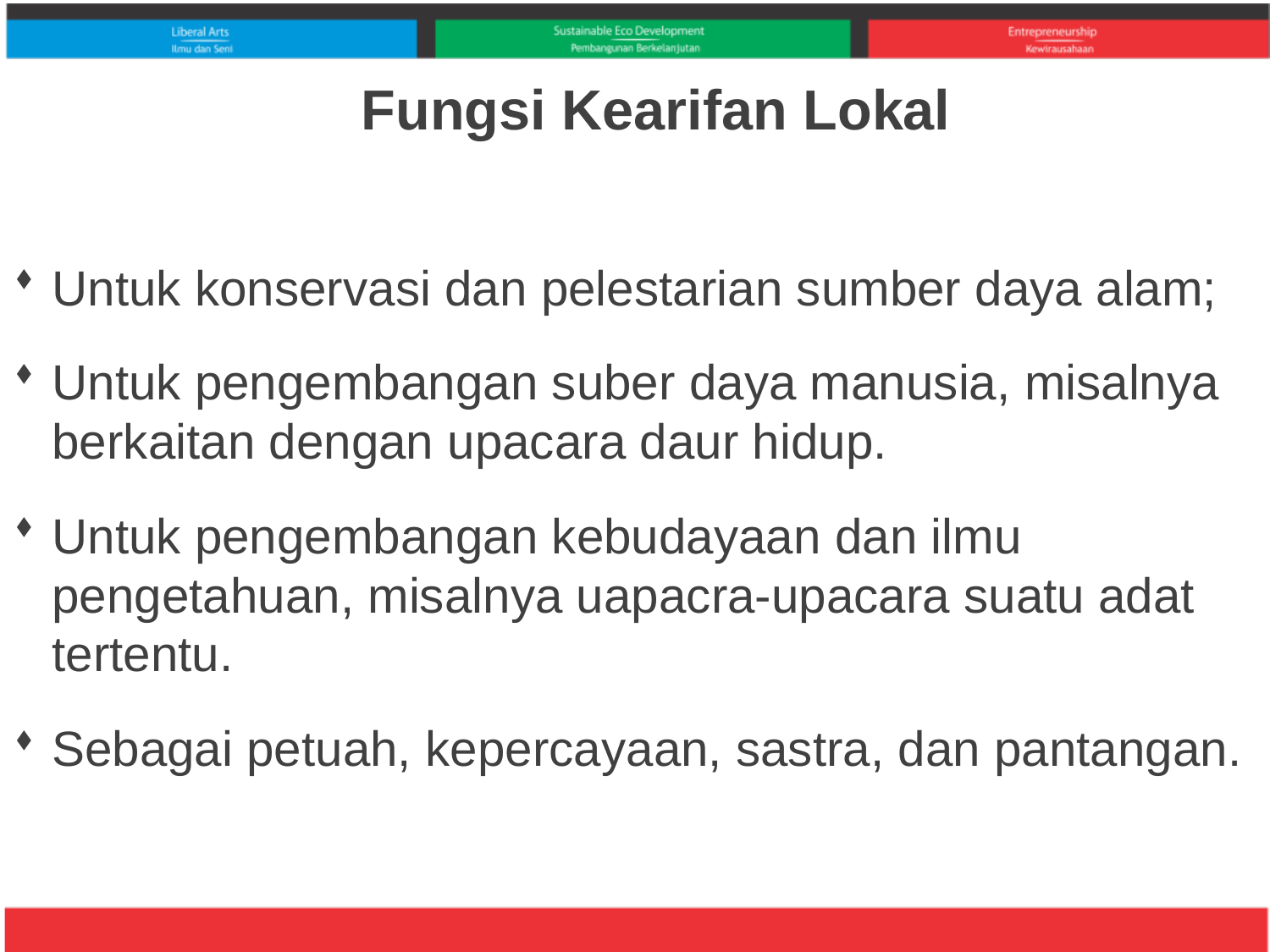

# Fungsi Kearifan Lokal
Untuk konservasi dan pelestarian sumber daya alam;
Untuk pengembangan suber daya manusia, misalnya berkaitan dengan upacara daur hidup.
Untuk pengembangan kebudayaan dan ilmu pengetahuan, misalnya uapacra-upacara suatu adat tertentu.
Sebagai petuah, kepercayaan, sastra, dan pantangan.